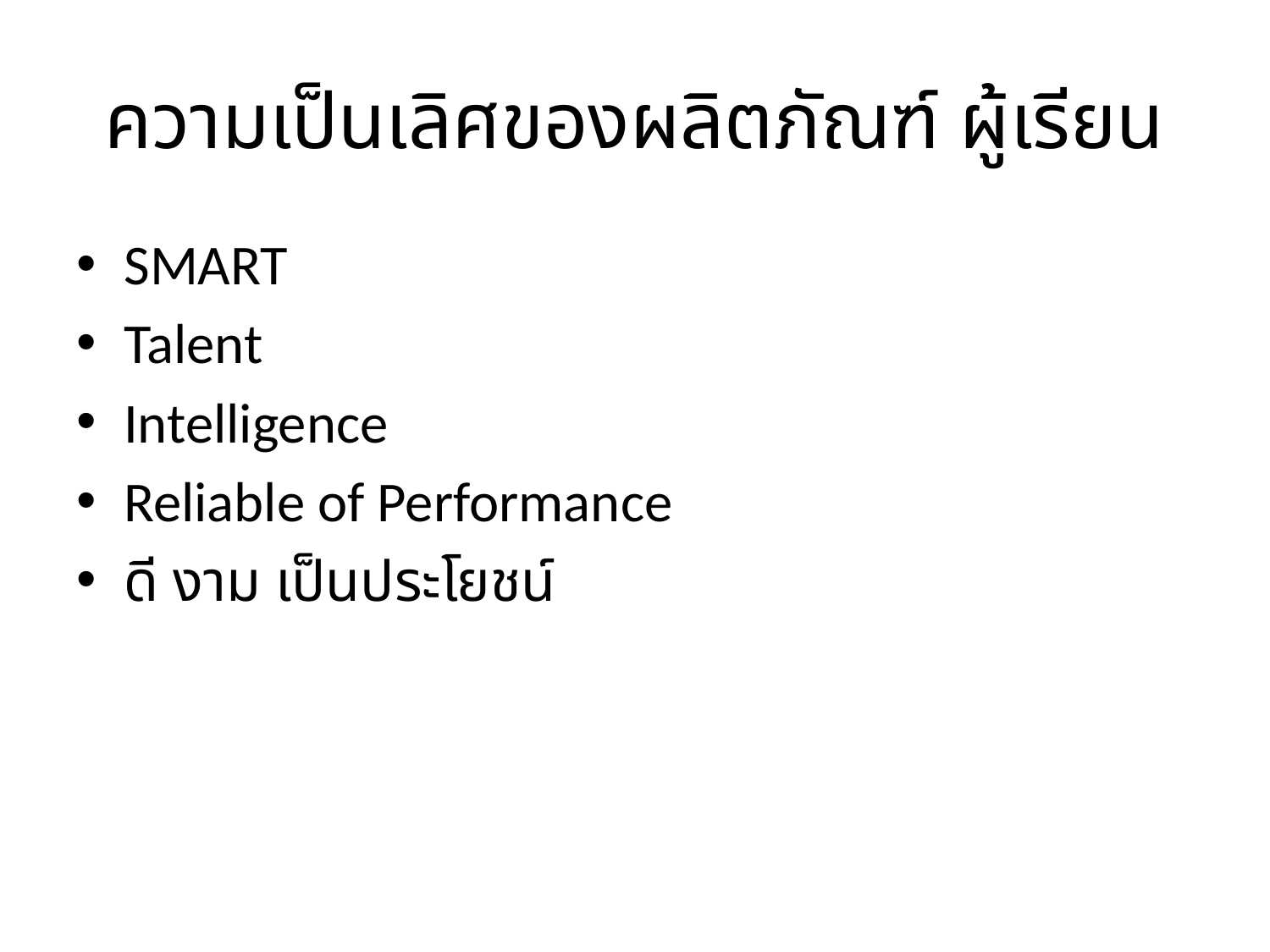

# ความเป็นเลิศของผลิตภัณฑ์ ผู้เรียน
SMART
Talent
Intelligence
Reliable of Performance
ดี งาม เป็นประโยชน์